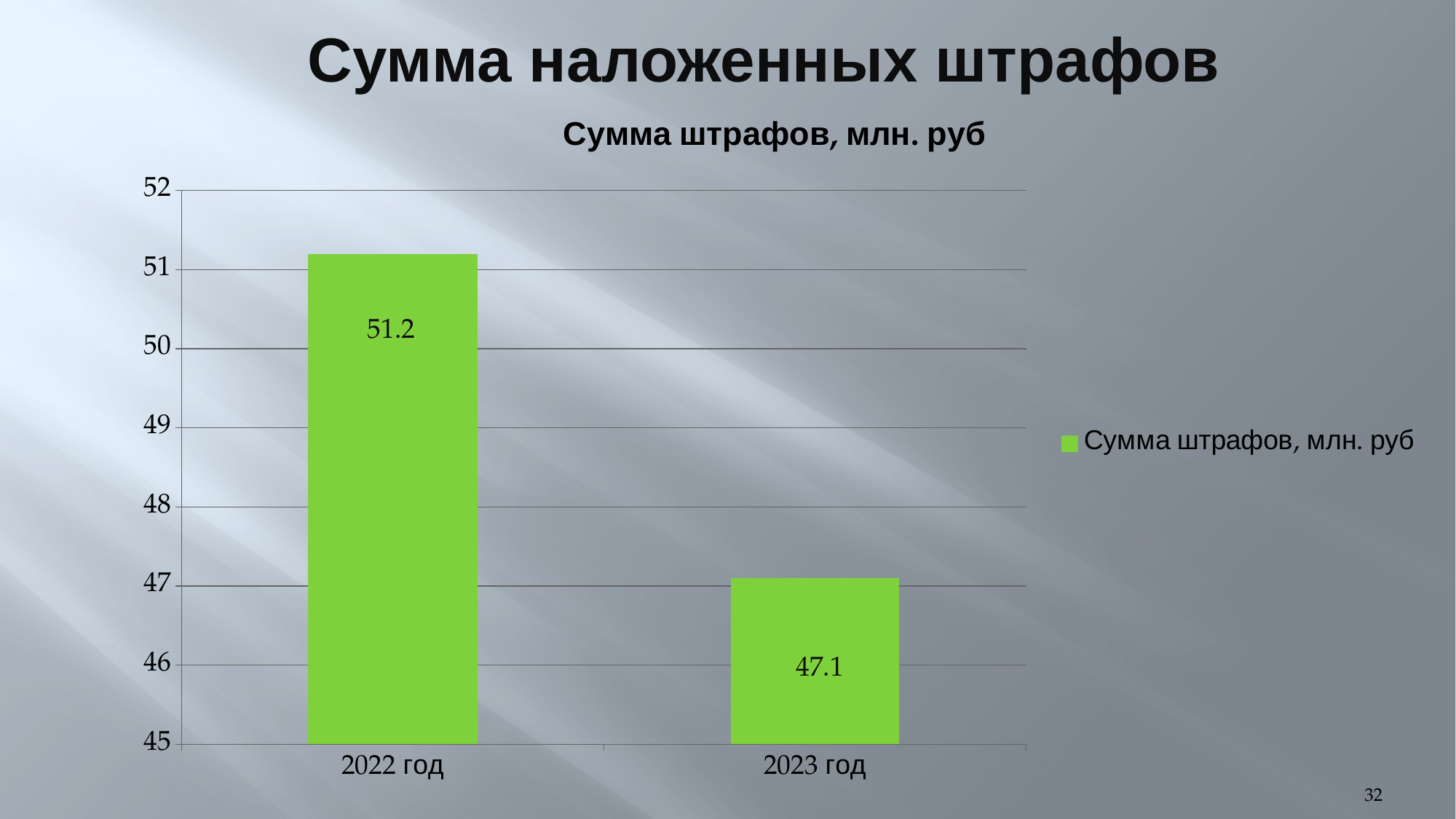

# Сумма наложенных штрафов

### Chart:

| Category | Сумма штрафов, млн. руб |
|---|---|
| 2022 год | 51.2 |
| 2023 год | 47.1 |
32